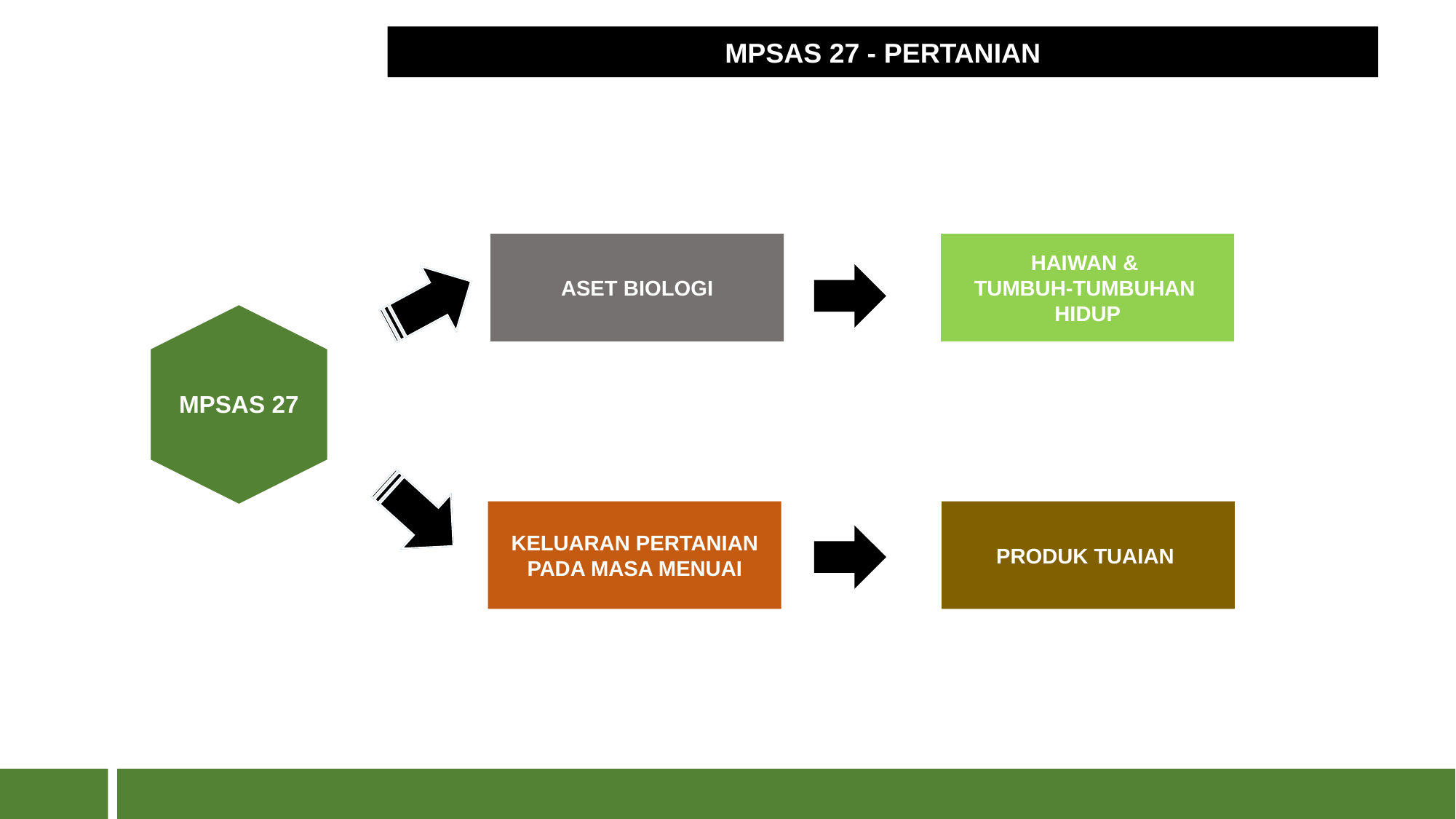

MPSAS 27 - PERTANIAN

HAIWAN &
TUMBUH-TUMBUHAN
HIDUP
ASET BIOLOGI

MPSAS 27

PRODUK TUAIAN
KELUARAN PERTANIAN PADA MASA MENUAI